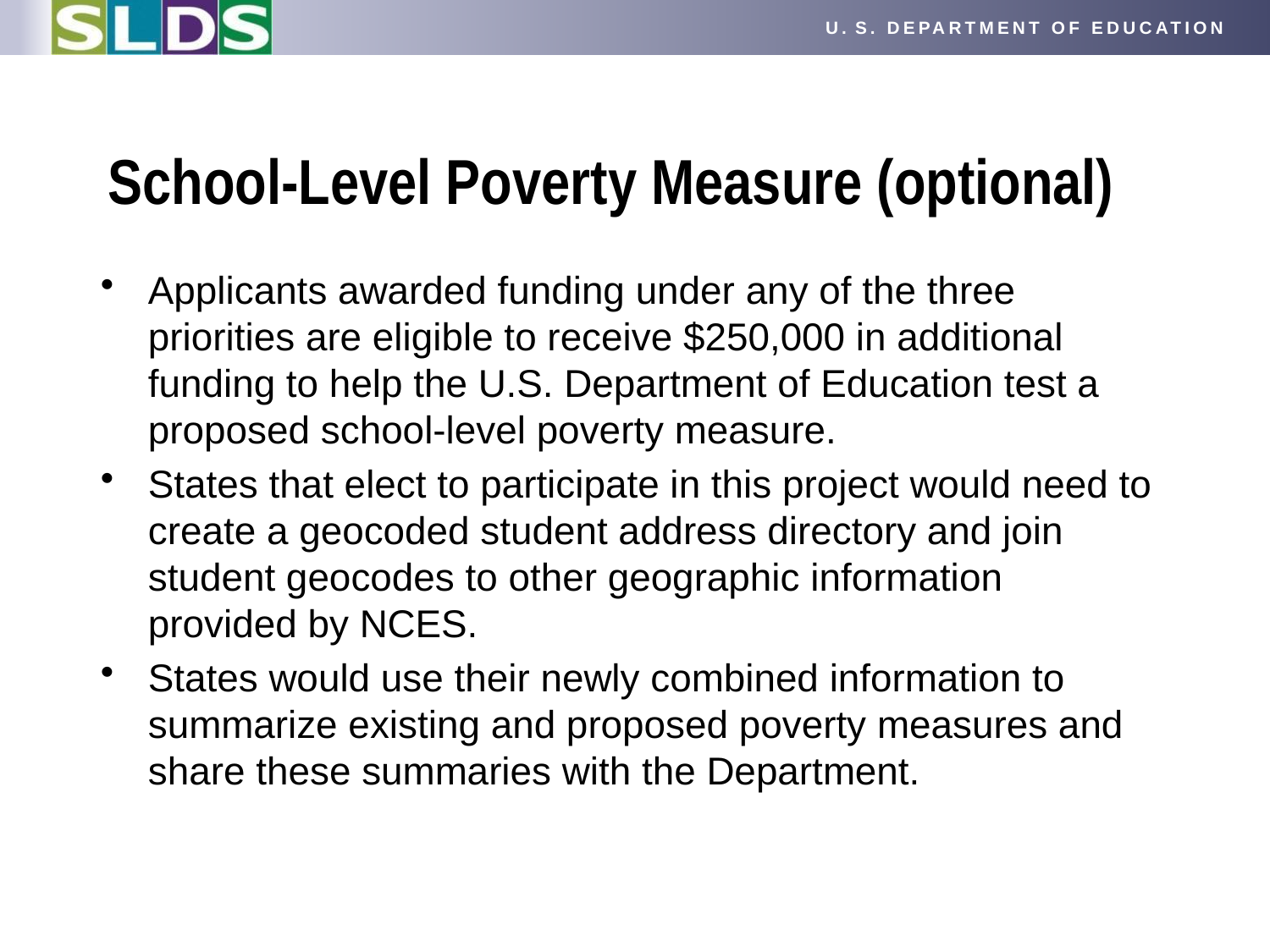

# School-Level Poverty Measure (optional)
Applicants awarded funding under any of the three priorities are eligible to receive $250,000 in additional funding to help the U.S. Department of Education test a proposed school-level poverty measure.
States that elect to participate in this project would need to create a geocoded student address directory and join student geocodes to other geographic information provided by NCES.
States would use their newly combined information to summarize existing and proposed poverty measures and share these summaries with the Department.